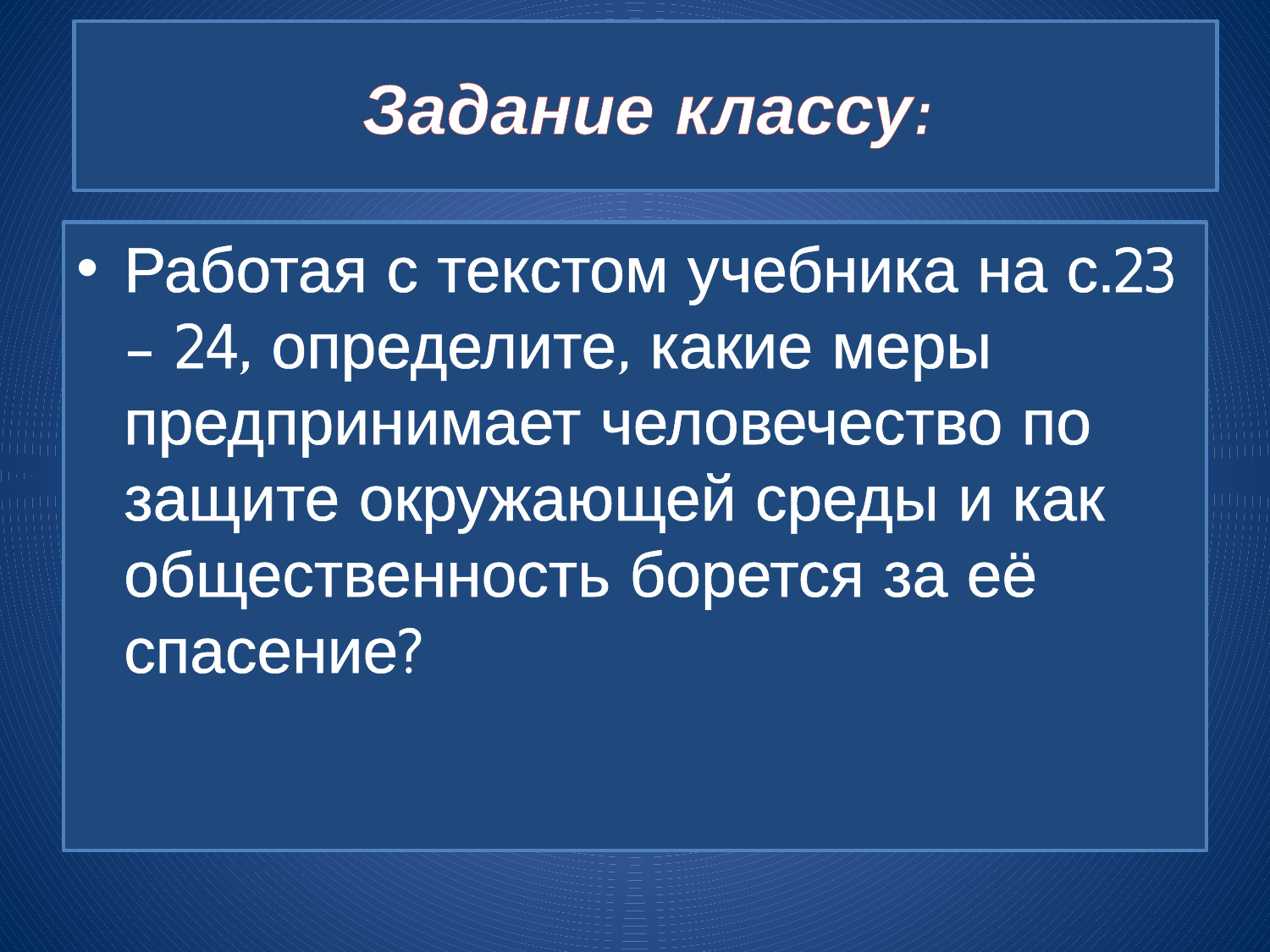

# Задание классу:
Работая с текстом учебника на с.23 – 24, определите, какие меры предпринимает человечество по защите окружающей среды и как общественность борется за её спасение?